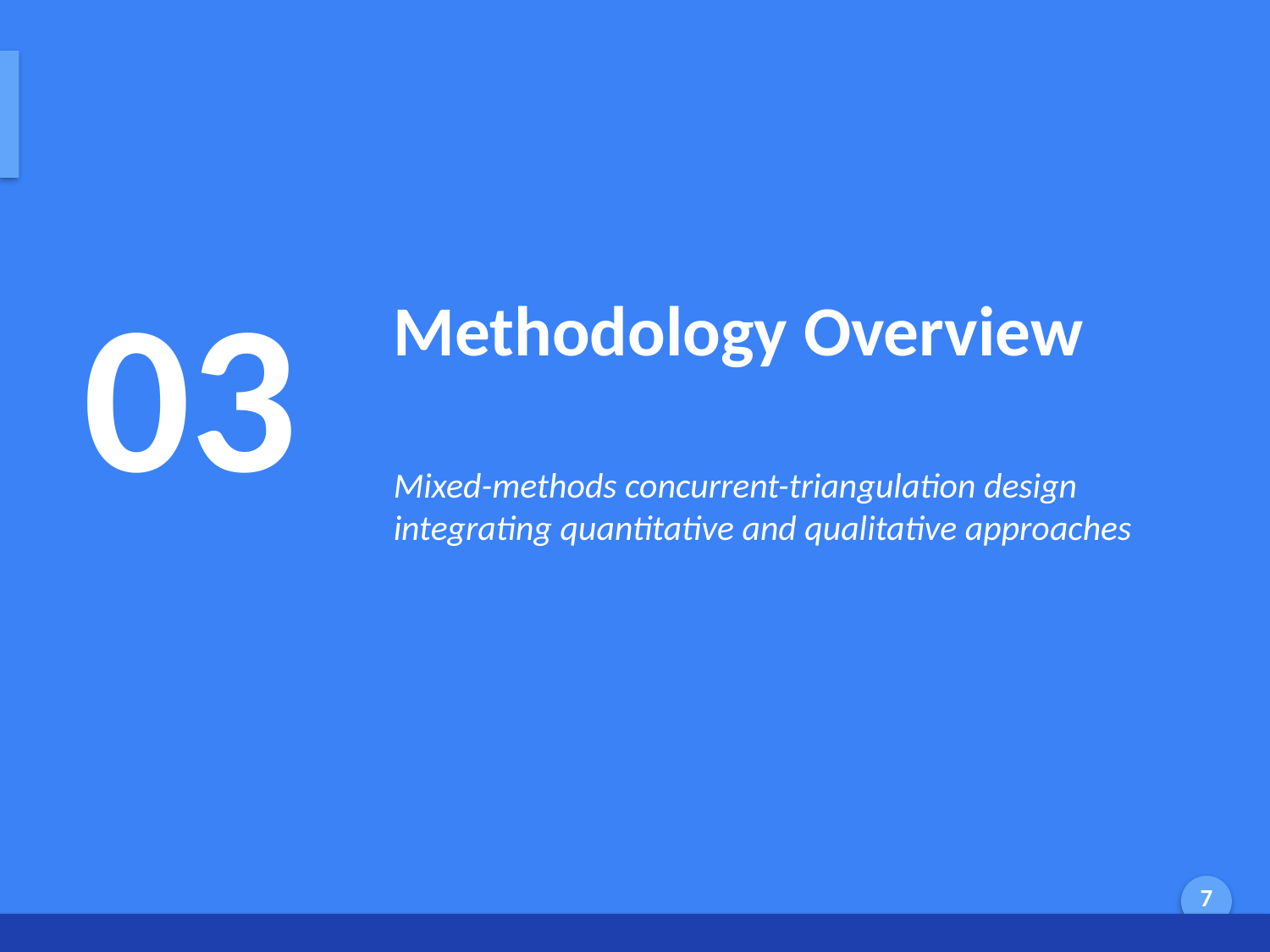

Methodology Overview
03
Methodology Overview
Mixed-methods concurrent-triangulation design integrating quantitative and qualitative approaches
Generated by AI Scholar Frontier

7